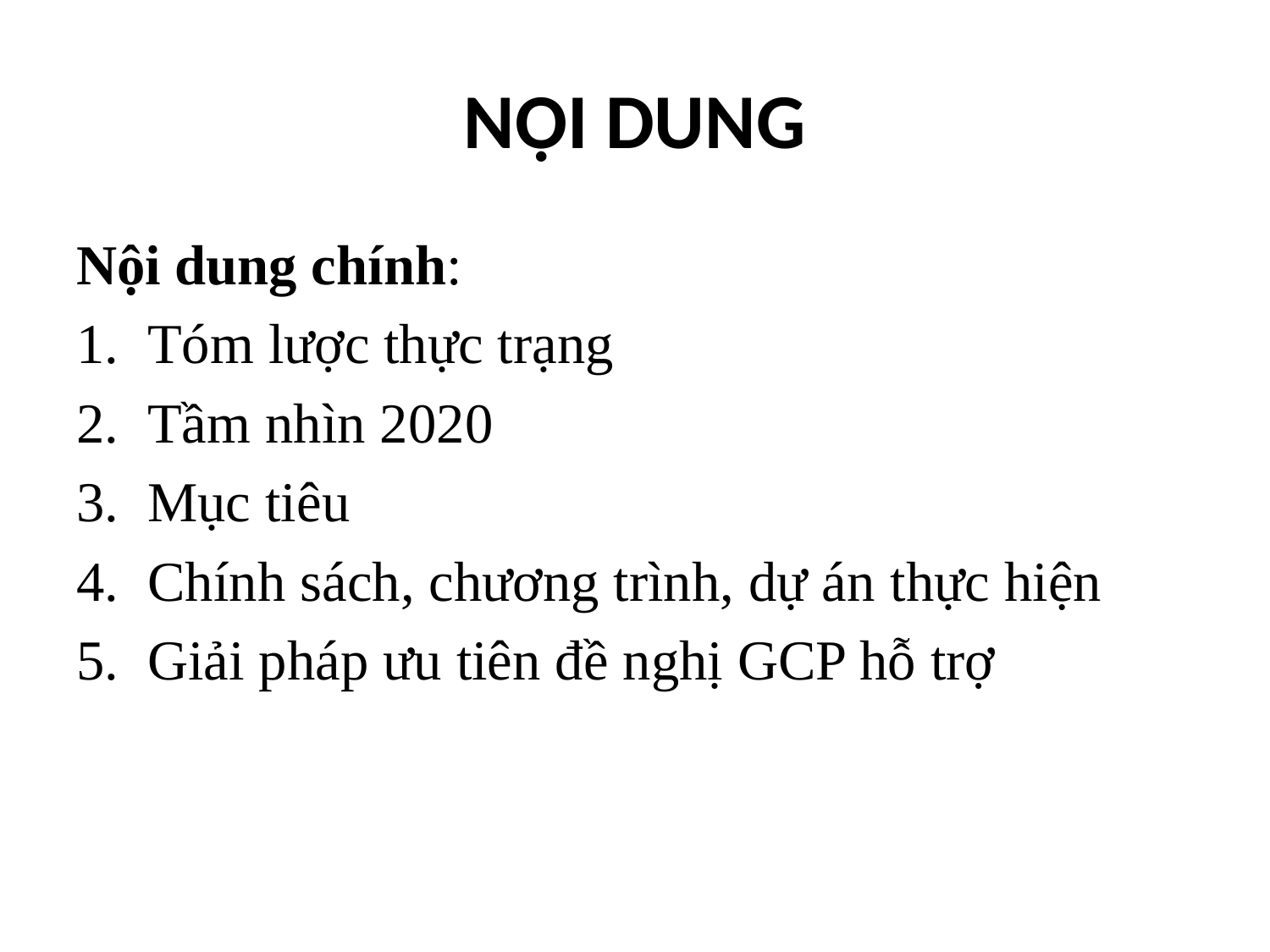

# NỘI DUNG
Nội dung chính:
Tóm lược thực trạng
Tầm nhìn 2020
Mục tiêu
Chính sách, chương trình, dự án thực hiện
Giải pháp ưu tiên đề nghị GCP hỗ trợ